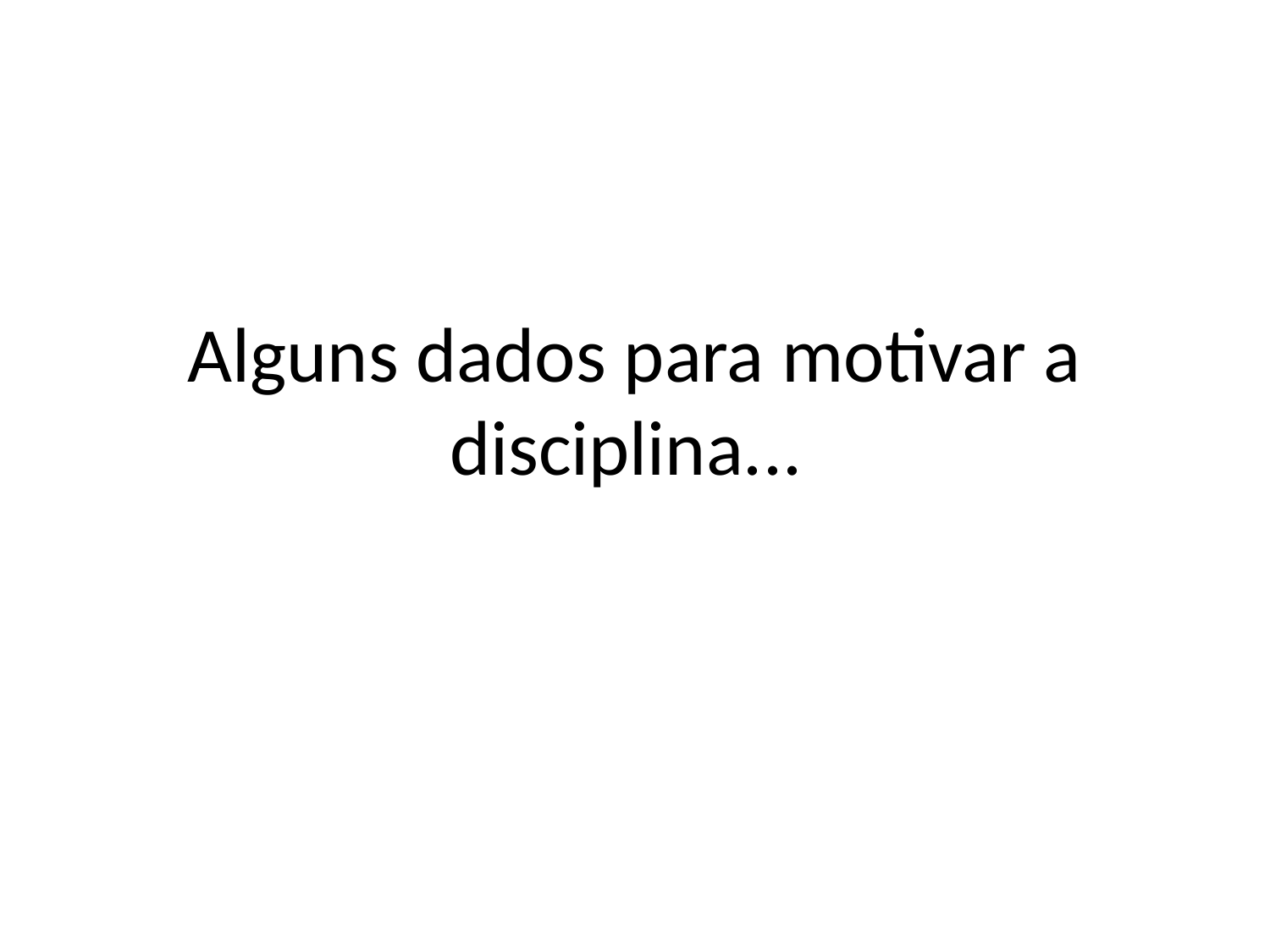

# Alguns dados para motivar a disciplina...